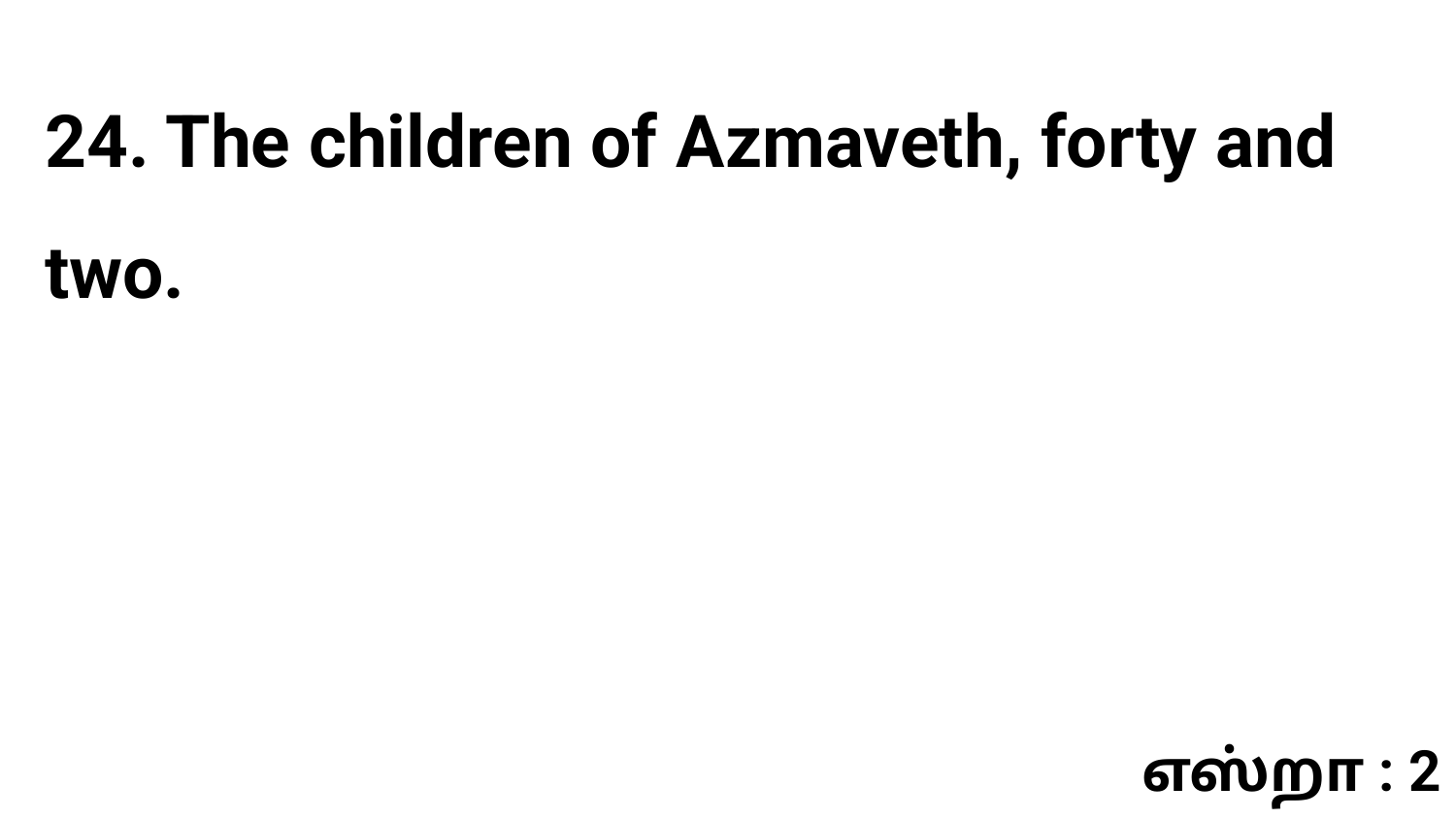

24. The children of Azmaveth, forty and two.
எஸ்றா : 2